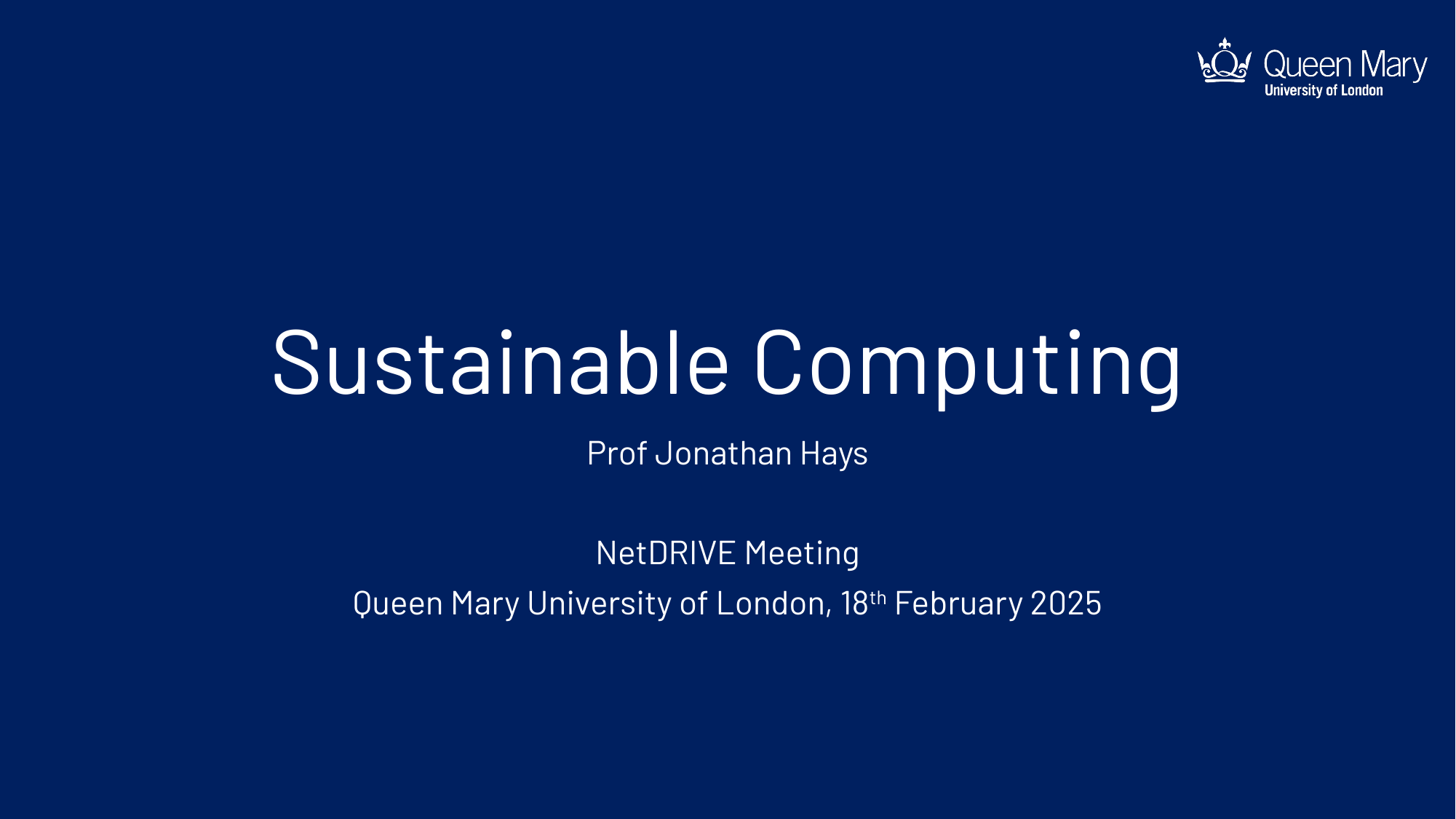

# Sustainable Computing
Prof Jonathan Hays

NetDRIVE Meeting
Queen Mary University of London, 18th February 2025